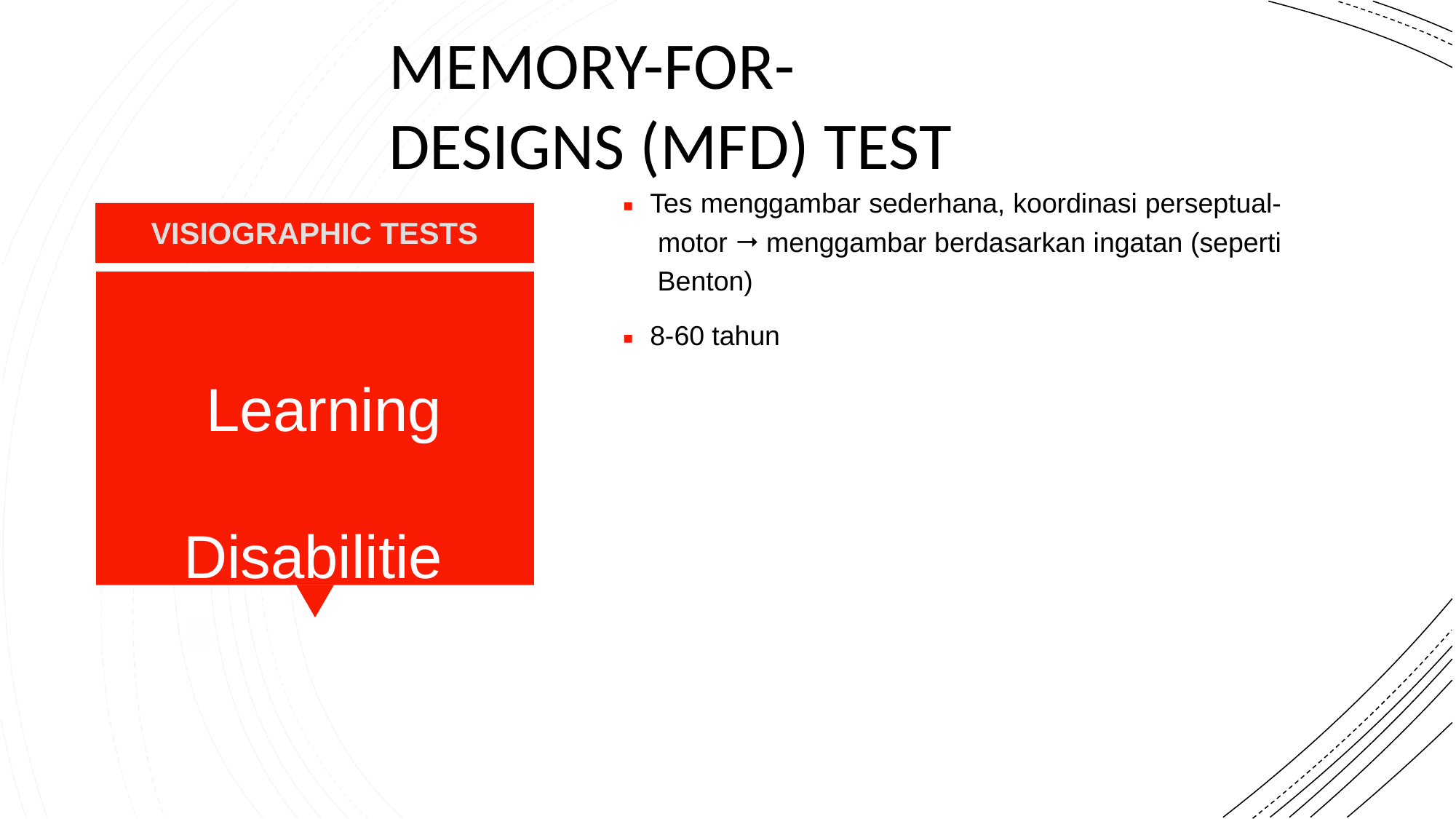

# MEMORY-FOR-DESIGNS (MFD) TEST
Tes menggambar sederhana, koordinasi perseptual-  motor ⭢ menggambar berdasarkan ingatan (seperti  Benton)
8-60 tahun
VISIOGRAPHIC TESTS

Learning  Disabilities